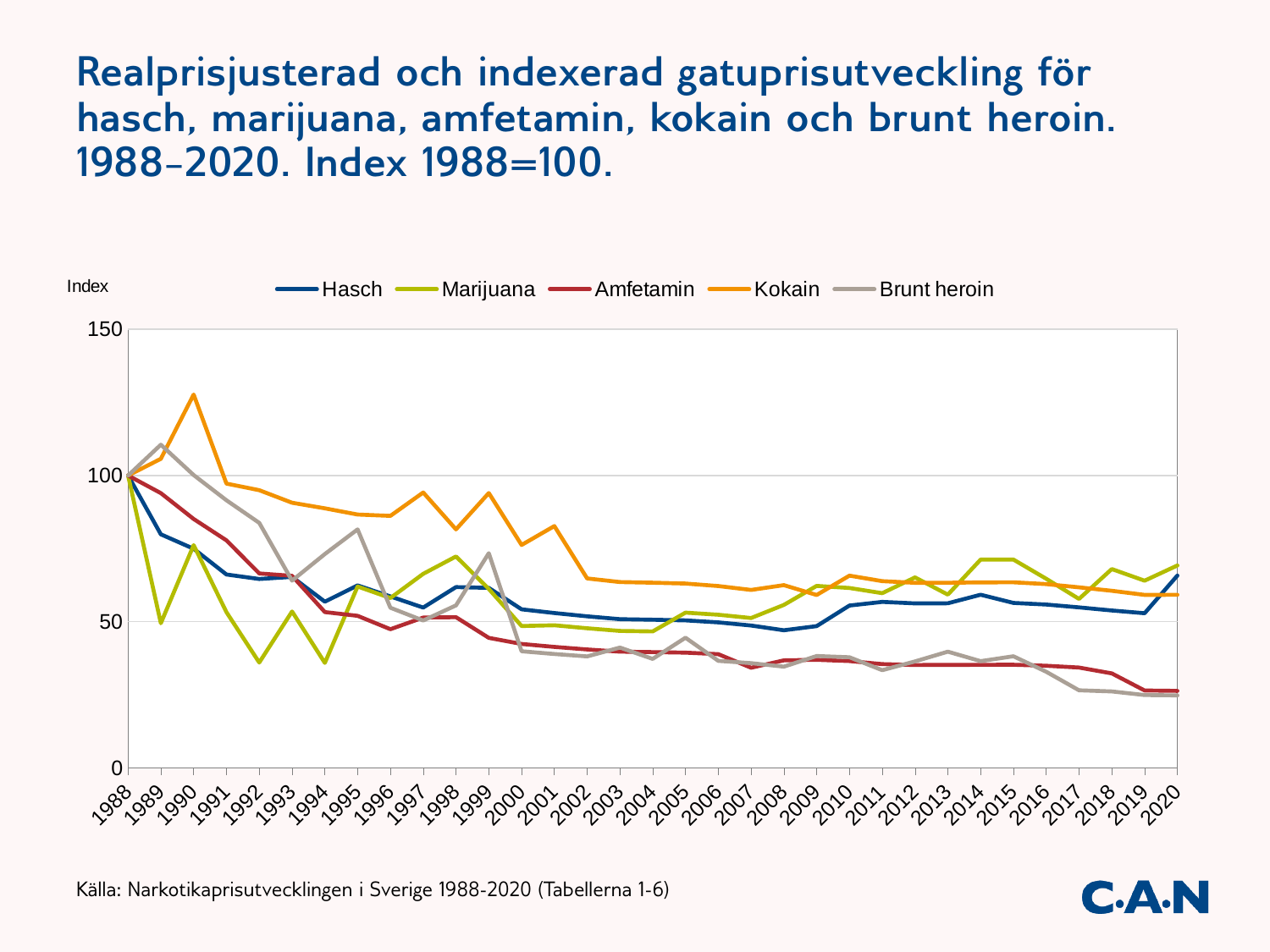

# Realprisjusterad och indexerad gatuprisutveckling för hasch, marijuana, amfetamin, kokain och brunt heroin. 1988–2020. Index 1988=100.

### Chart: Index

| Category | Hasch | Marijuana | Amfetamin | Kokain | Brunt heroin |
|---|---|---|---|---|---|
| 1988 | 100.0 | 100.0 | 100.0 | 100.0 | 100.0 |
| 1989 | 79.85697575499788 | 49.44704381114419 | 93.94938324117396 | 105.6930561463207 | 110.528686166087 |
| 1990 | 74.90895076596973 | 76.16340687927546 | 85.123807688602 | 127.68571153290296 | 100.14565610423762 |
| 1991 | 66.1127740117968 | 53.21771282683334 | 77.77973413152566 | 97.22466766440706 | 91.50556956650075 |
| 1992 | 64.57777968870926 | 35.987617163986585 | 66.47712615014188 | 94.96732307163126 | 83.79469682790993 |
| 1993 | 65.29129203103831 | 53.454858972779896 | 65.65402143121074 | 90.68235004310876 | 64.01107061866499 |
| 1994 | 56.8098701925009 | 35.87991801631635 | 53.25925330546959 | 88.76542217578266 | 73.10093590946806 |
| 1995 | 62.37938338432573 | 62.01459166862791 | 51.982819486938105 | 86.63803247823017 | 81.54167762656957 |
| 1996 | 58.601248536870855 | 58.056964494732725 | 47.39806866952789 | 86.1783066718689 | 54.748571297422586 |
| 1997 | 54.792821427187086 | 66.32815225396332 | 51.3682700879879 | 94.17516182797782 | 50.36104910587048 |
| 1998 | 61.80722891566265 | 72.28915662650603 | 51.50602409638554 | 81.55120481927712 | 55.54571226080793 |
| 1999 | 61.522689465743355 | 61.16290765600216 | 44.43305350303686 | 93.99299779488567 | 73.38490736926902 |
| 2000 | 54.20037575246347 | 48.49507304167785 | 42.344043556612085 | 76.21927840190176 | 39.85321746504667 |
| 2001 | 52.9259800067393 | 48.74761316410199 | 41.34842188026508 | 82.69684376053016 | 38.91616176966125 |
| 2002 | 51.80868609125893 | 47.71852666300164 | 40.475536008796034 | 64.76085761407366 | 38.094622125925675 |
| 2003 | 50.828808744741295 | 46.816008054366975 | 39.71000683182913 | 63.536010930926615 | 41.11153648471721 |
| 2004 | 50.64125528408684 | 46.643261445869456 | 39.56348069069285 | 63.301569105108555 | 37.236217120652086 |
| 2005 | 50.41189686530437 | 53.06515459505723 | 39.38429442601904 | 63.01487108163046 | 44.4810854693862 |
| 2006 | 49.73611990711419 | 52.35381042854126 | 38.85634367743297 | 62.17014988389275 | 36.57067640228984 |
| 2007 | 48.65925441465009 | 51.22026780489484 | 34.21353826030085 | 60.82406801831263 | 35.77886354018389 |
| 2008 | 47.04159733777038 | 55.7071547420965 | 36.7512479201331 | 62.47712146422629 | 34.5894098071841 |
| 2009 | 48.45791110665195 | 62.20527741547105 | 36.934383465435936 | 59.095013544697494 | 38.23794994068662 |
| 2010 | 55.49806592389327 | 61.49370185472939 | 36.511885476245574 | 65.72139385724202 | 37.80054025776012 |
| 2011 | 56.738271842789715 | 59.724496676620745 | 35.46141990174357 | 63.83055582313841 | 33.37545402517041 |
| 2012 | 56.238064926798224 | 65.11775938892424 | 35.14879057924889 | 63.267823042648 | 36.38933612910473 |
| 2013 | 56.2631344329109 | 59.224352034643054 | 35.16445902056931 | 63.29602623702477 | 39.71515371734887 |
| 2014 | 59.18370601933075 | 71.19844333152572 | 35.22839644007783 | 63.41111359214009 | 36.47175160855116 |
| 2015 | 56.390617520344655 | 71.23025370990904 | 35.24413595021541 | 63.43944471038774 | 38.14659420493903 |
| 2016 | 55.84173434882912 | 64.65885029864424 | 34.90108396801819 | 62.821951142432766 | 32.848079028723006 |
| 2017 | 54.857036416131145 | 57.74424885908541 | 34.28564776008196 | 61.714165968147526 | 26.5088561269716 |
| 2018 | 53.80633373934226 | 67.96589524969549 | 32.28380024360536 | 60.53212545676004 | 26.111897255857276 |
| 2019 | 52.86304074672411 | 63.99210195656077 | 26.431520373362055 | 59.1405268353976 | 24.876725057281934 |
| 2020 | 65.75226244343891 | 69.21290783519885 | 26.30090497737556 | 59.177036199095014 | 24.75379291988288 |
Källa: Narkotikaprisutvecklingen i Sverige 1988-2020 (Tabellerna 1-6)